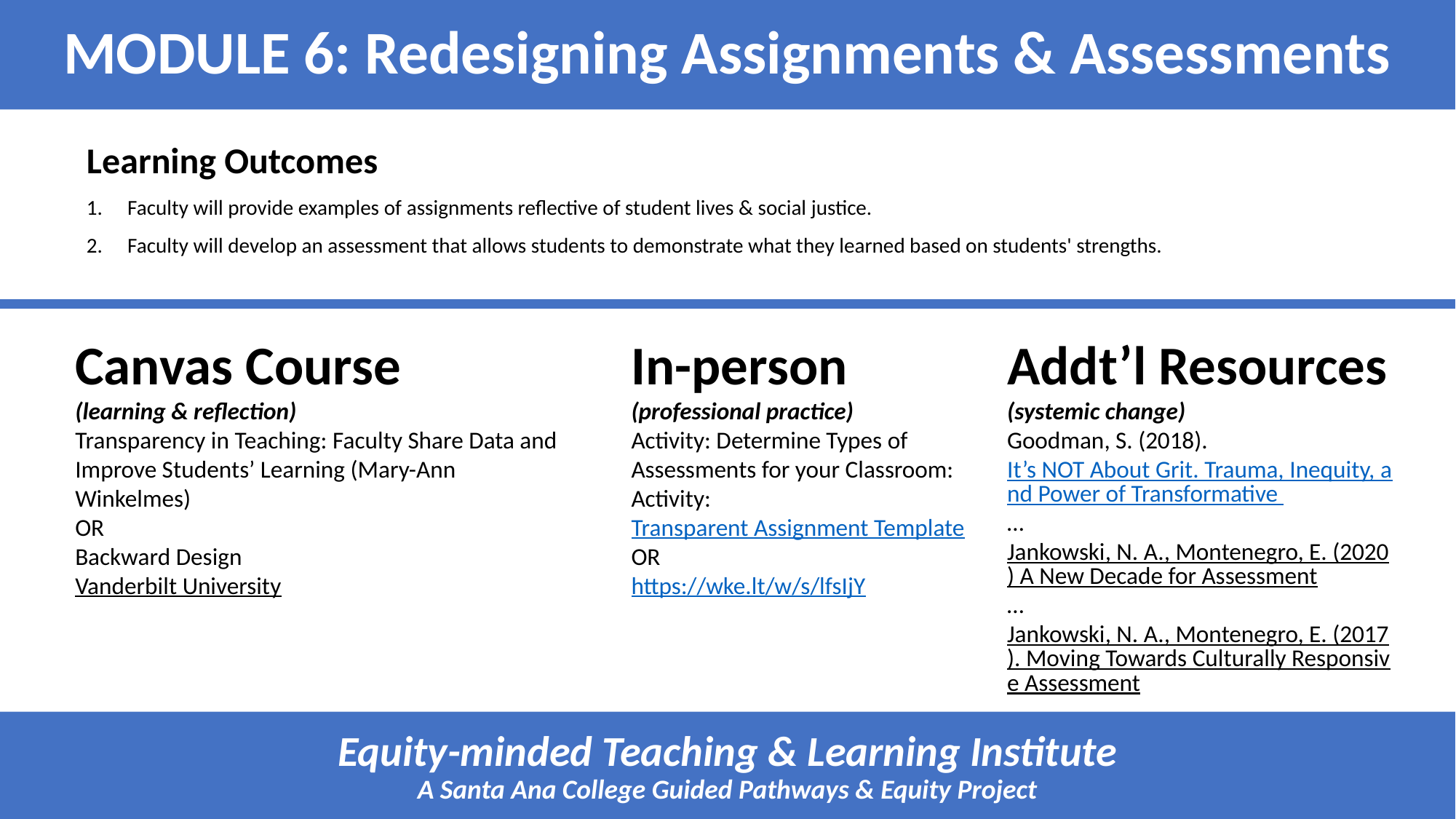

# MODULE 6: Redesigning Assignments & Assessments
Learning Outcomes
Faculty will provide examples of assignments reflective of student lives & social justice.
Faculty will develop an assessment that allows students to demonstrate what they learned based on students' strengths.
Canvas Course
(learning & reflection)
Transparency in Teaching: Faculty Share Data and Improve Students’ Learning (Mary-Ann Winkelmes)
OR
Backward Design
Vanderbilt University

In-person
(professional practice)
Activity: Determine Types of Assessments for your Classroom:
Activity:  Transparent Assignment Template
OR
https://wke.lt/w/s/lfsIjY

Addt’l Resources
(systemic change)
Goodman, S. (2018). It’s NOT About Grit. Trauma, Inequity, and Power of Transformative …
Jankowski, N. A., Montenegro, E. (2020) A New Decade for Assessment…
Jankowski, N. A., Montenegro, E. (2017). Moving Towards Culturally Responsive Assessment

Equity-minded Teaching & Learning Institute
A Santa Ana College Guided Pathways & Equity Project